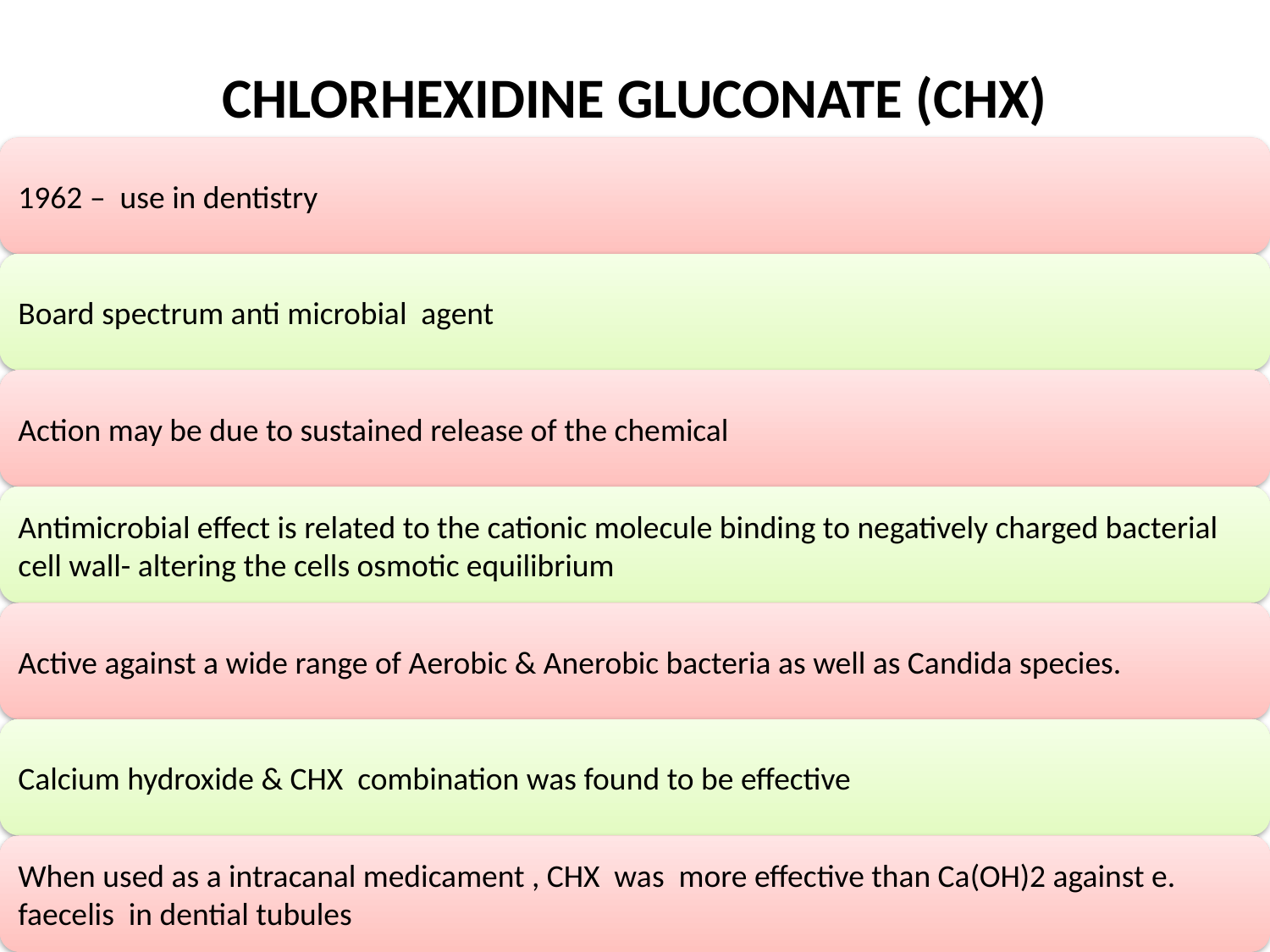

# CHLORHEXIDINE GLUCONATE (CHX)
1962 –  use in dentistry
Board spectrum anti microbial  agent
Action may be due to sustained release of the chemical
Antimicrobial effect is related to the cationic molecule binding to negatively charged bacterial cell wall- altering the cells osmotic equilibrium
Active against a wide range of Aerobic & Anerobic bacteria as well as Candida species.
Calcium hydroxide & CHX  combination was found to be effective
When used as a intracanal medicament , CHX  was  more effective than Ca(OH)2 against e. faecelis  in dential tubules